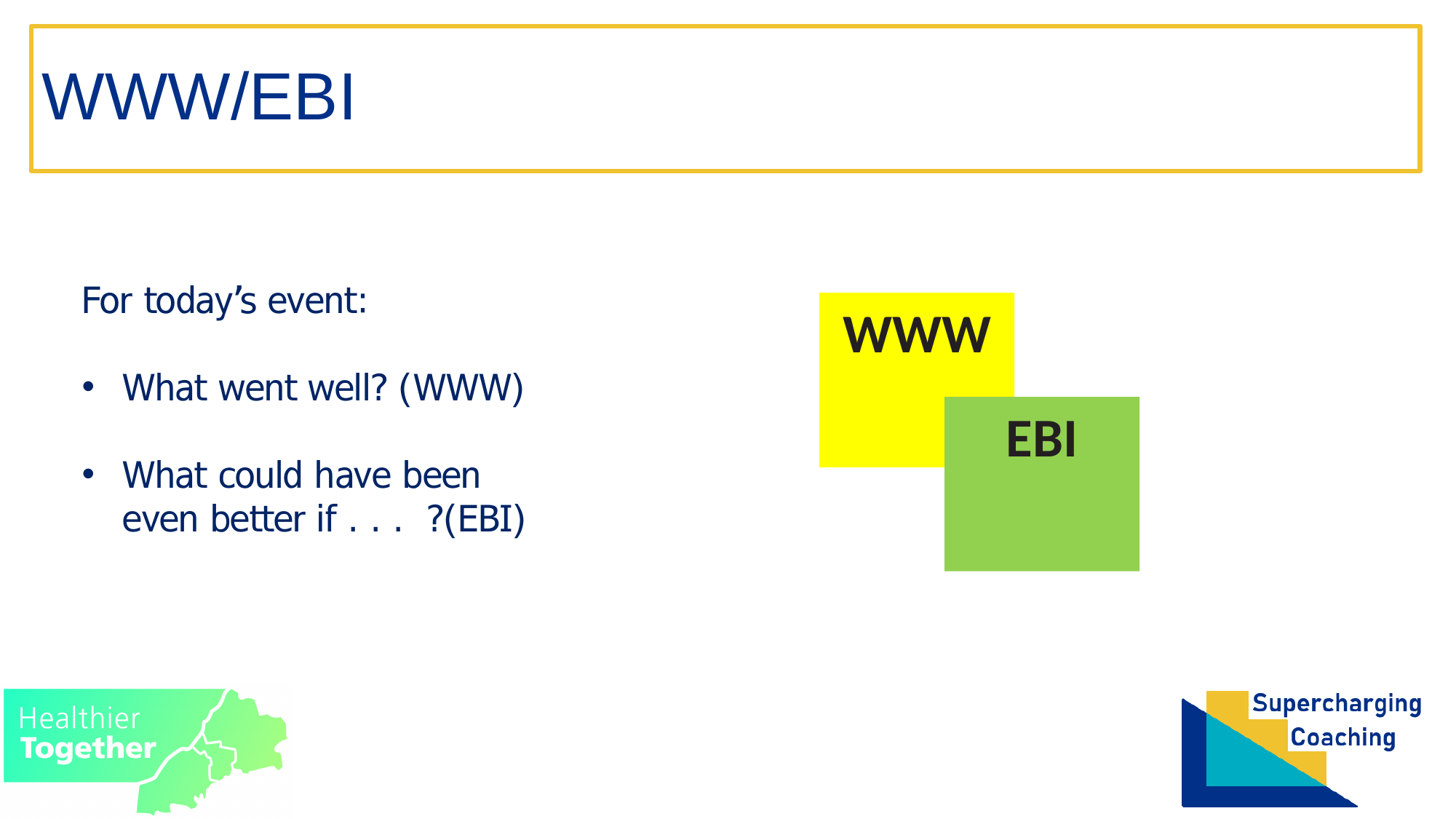

# WWW/EBI
For today’s event:

What went well? (WWW)

What could have been even better if . . .  ?(EBI)
WWW

EBI